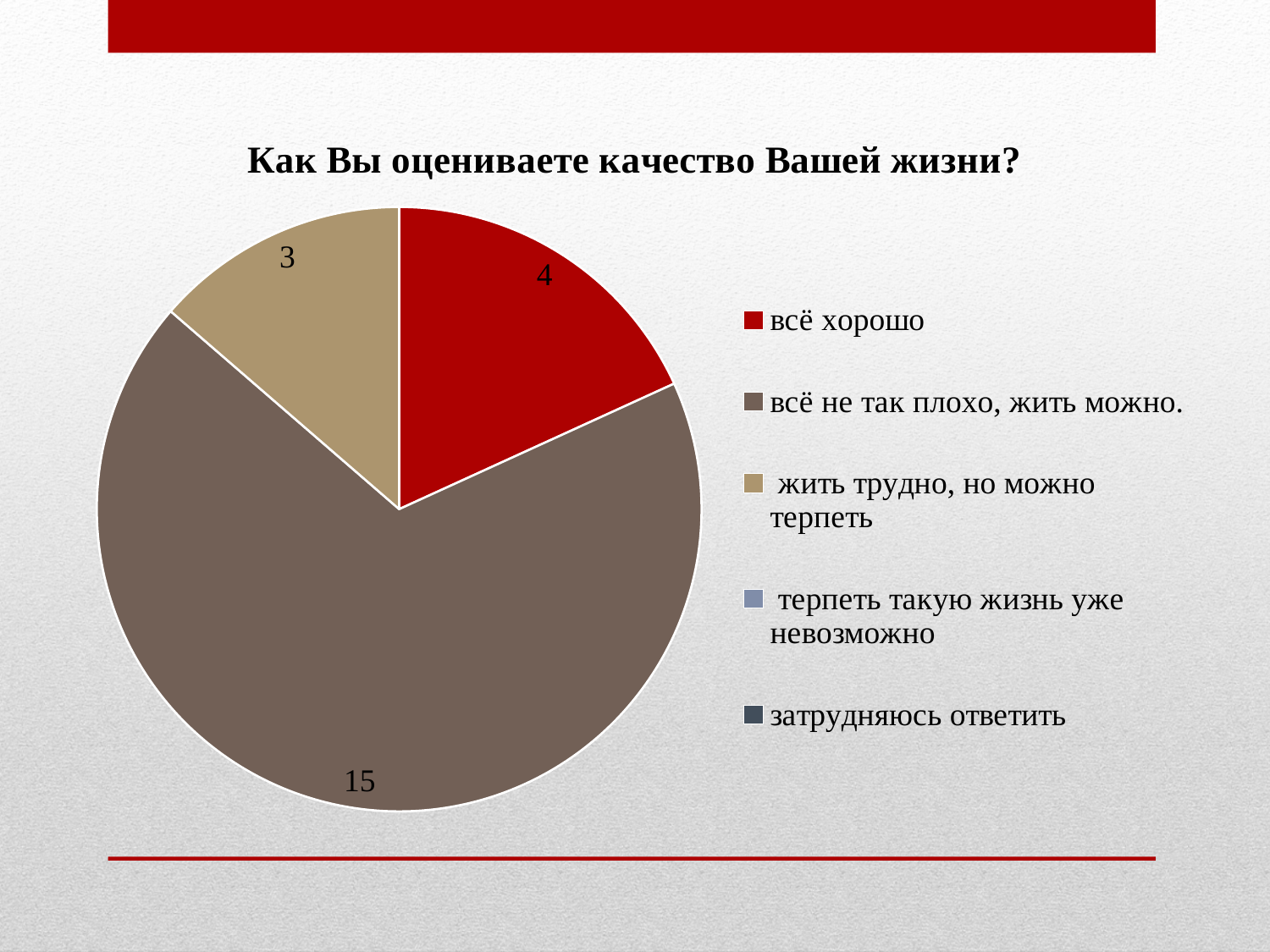

### Chart: Как Вы оцениваете качество Вашей жизни?

| Category | Столбец1 |
|---|---|
| всё хорошо | 4.0 |
| всё не так плохо, жить можно. | 15.0 |
|  жить трудно, но можно терпеть | 3.0 |
|  терпеть такую жизнь уже невозможно | None |
| затрудняюсь ответить | None |